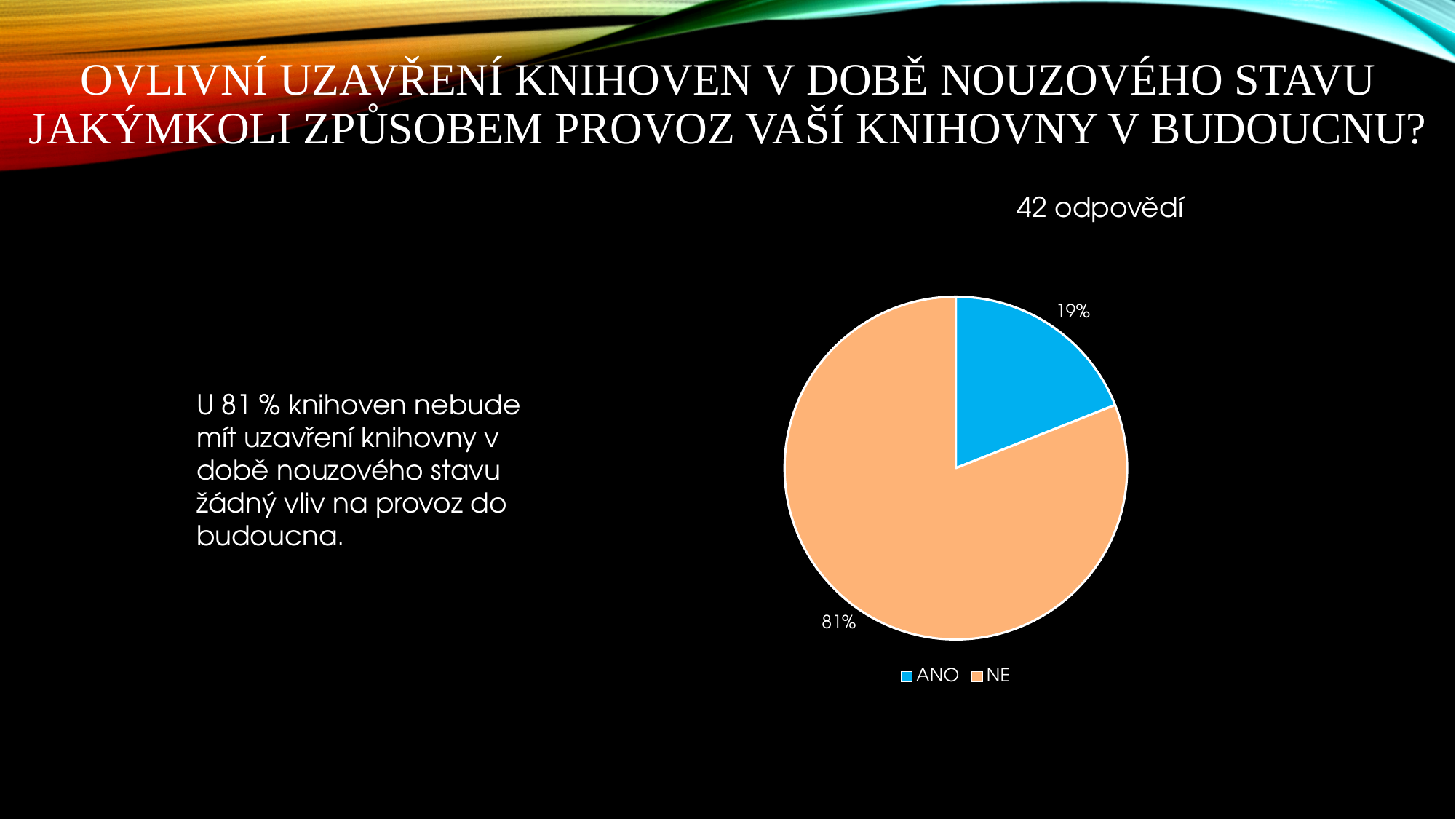

# Ovlivní uzavření knihoven v době nouzového stavu jakýmkoli způsobem provoz Vaší knihovny v budoucnu?
42 odpovědí

### Chart

| Category | Prodej |
|---|---|
| ANO | 0.19 |
| NE | 0.81 |
U 81 % knihoven nebude mít uzavření knihovny v době nouzového stavu žádný vliv na provoz do budoucna.